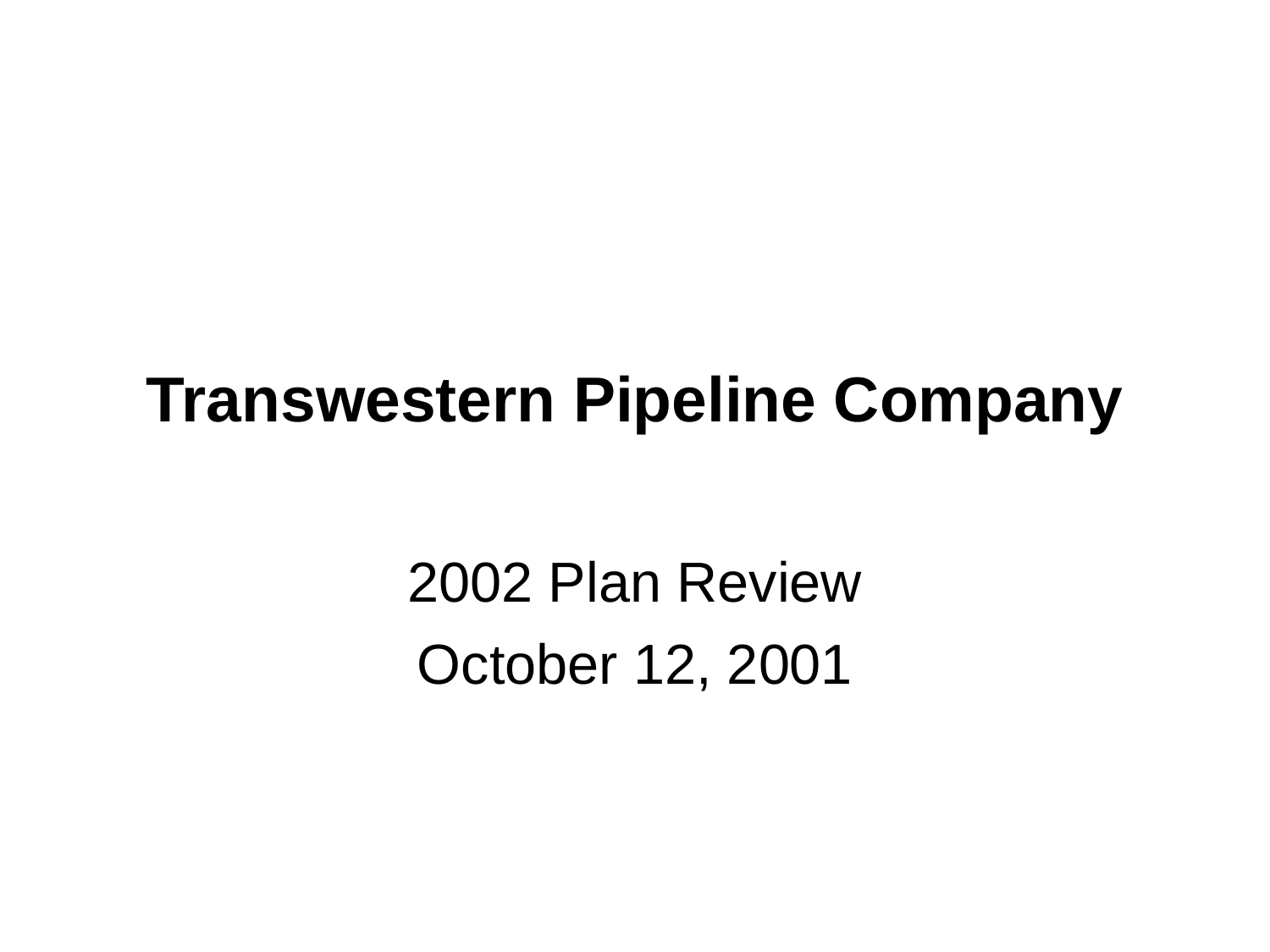

# Transwestern Pipeline Company
2002 Plan Review
October 12, 2001